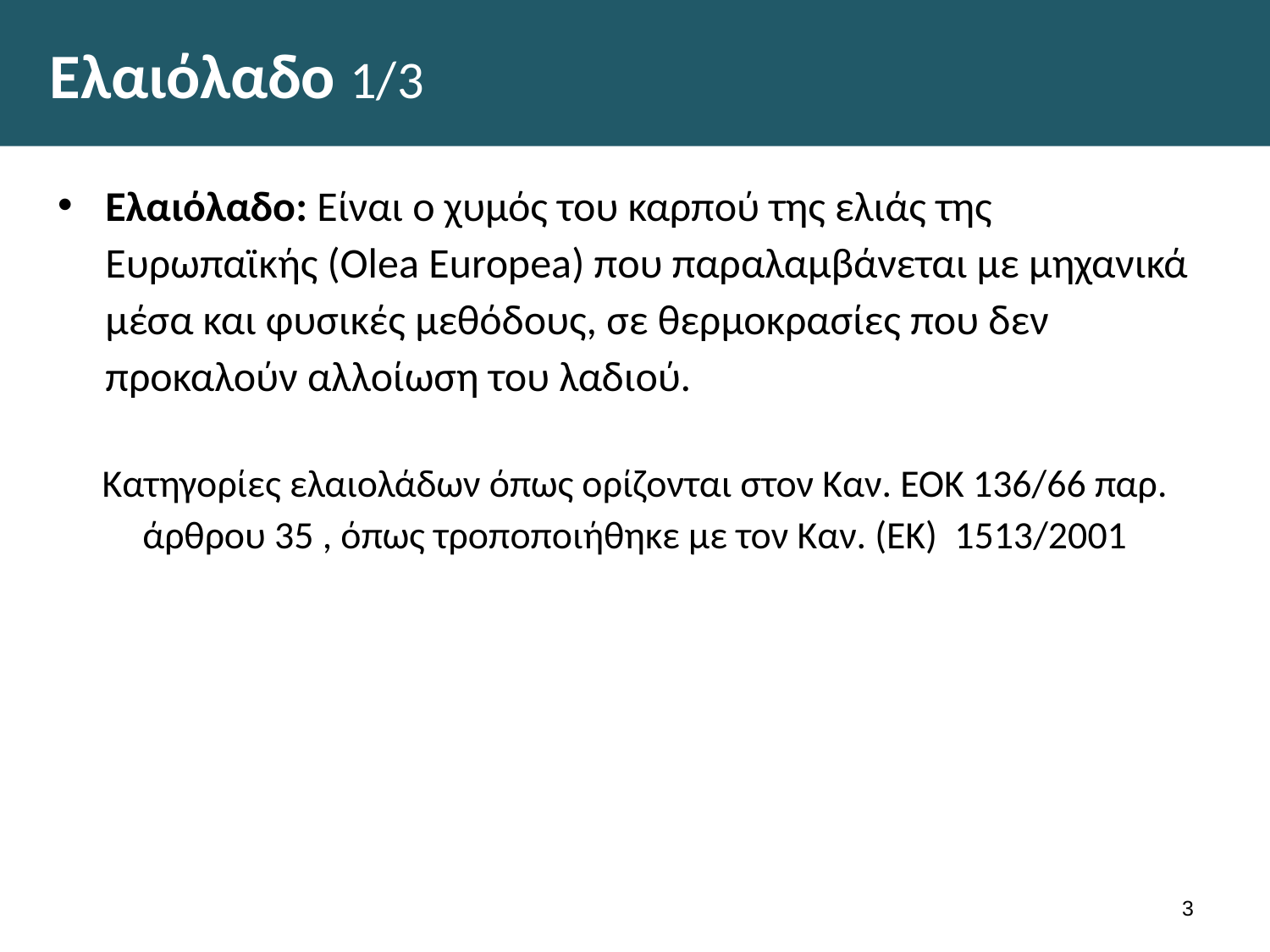

# Ελαιόλαδο 1/3
Ελαιόλαδο: Είναι ο χυμός του καρπού της ελιάς της Ευρωπαϊκής (Olea Europea) που παραλαμβάνεται με μηχανικά μέσα και φυσικές μεθόδους, σε θερμοκρασίες που δεν προκαλούν αλλοίωση του λαδιού.
Κατηγορίες ελαιολάδων όπως ορίζονται στον Καν. ΕΟΚ 136/66 παρ. άρθρου 35 , όπως τροποποιήθηκε με τον Καν. (ΕΚ)  1513/2001
3